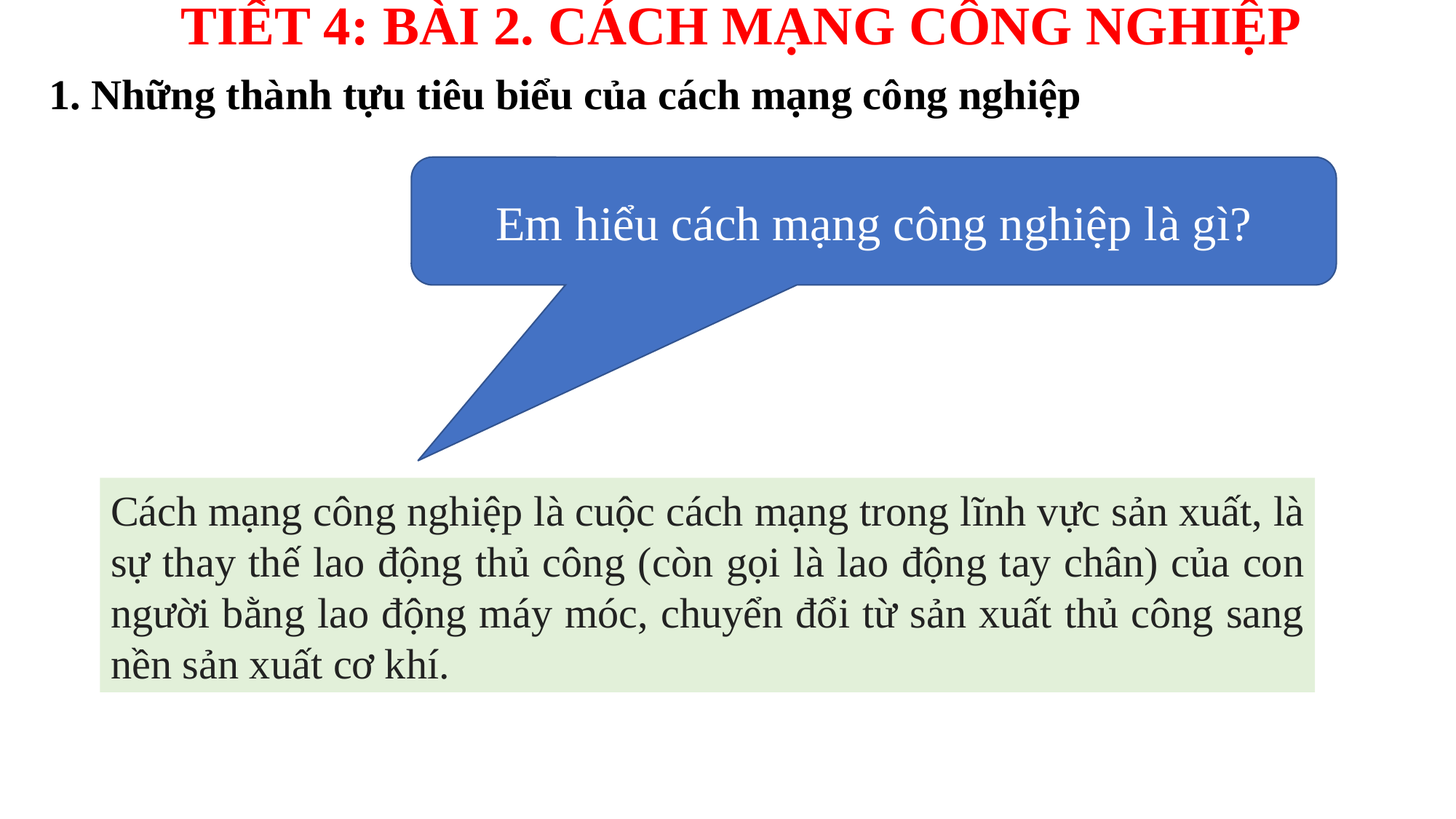

TIẾT 4: BÀI 2. CÁCH MẠNG CÔNG NGHIỆP
1. Những thành tựu tiêu biểu của cách mạng công nghiệp
Em hiểu cách mạng công nghiệp là gì?
Cách mạng công nghiệp là cuộc cách mạng trong lĩnh vực sản xuất, là sự thay thế lao động thủ công (còn gọi là lao động tay chân) của con người bằng lao động máy móc, chuyển đổi từ sản xuất thủ công sang nền sản xuất cơ khí.